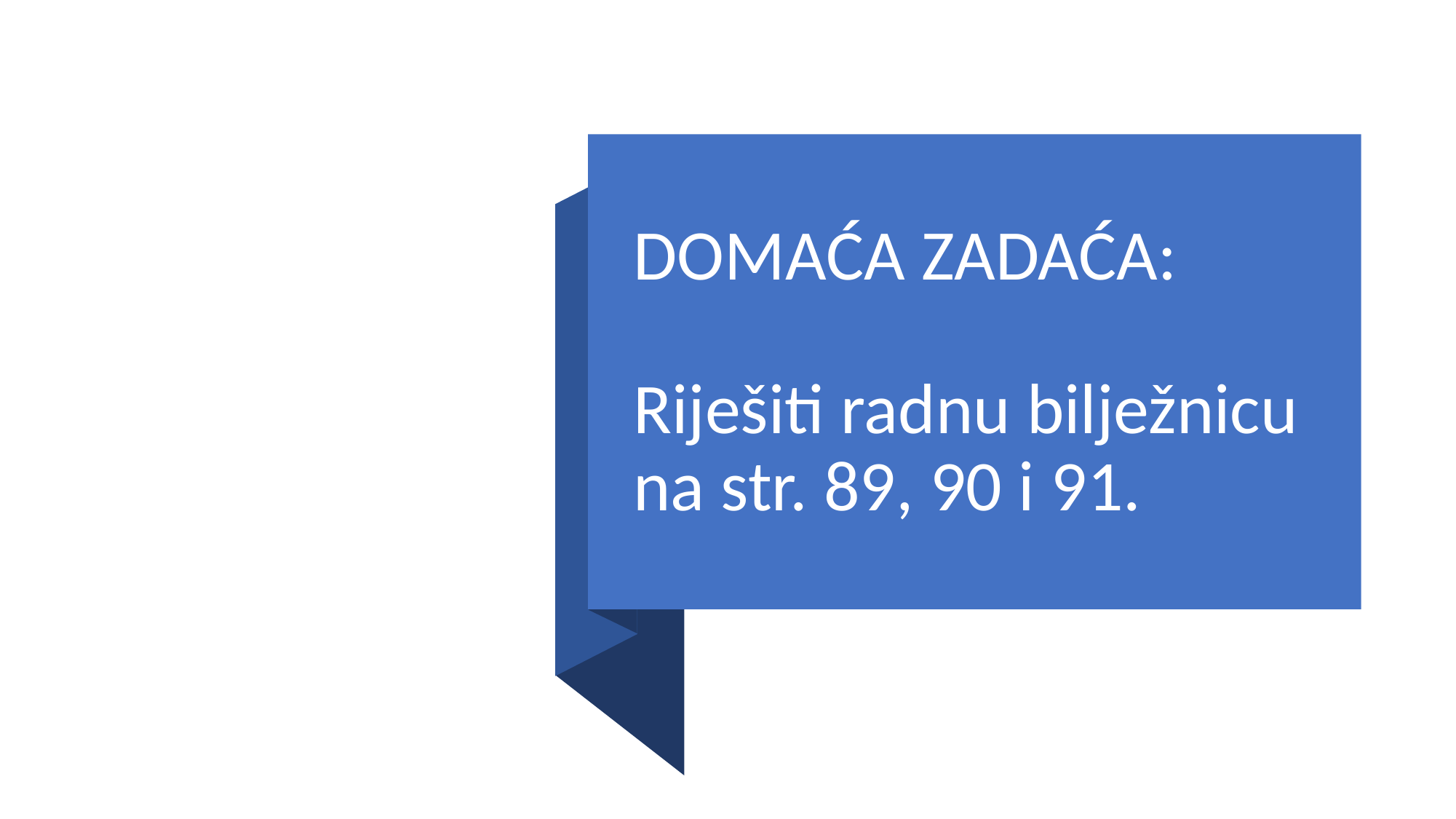

# DOMAĆA ZADAĆA: Riješiti radnu bilježnicu na str. 89, 90 i 91.